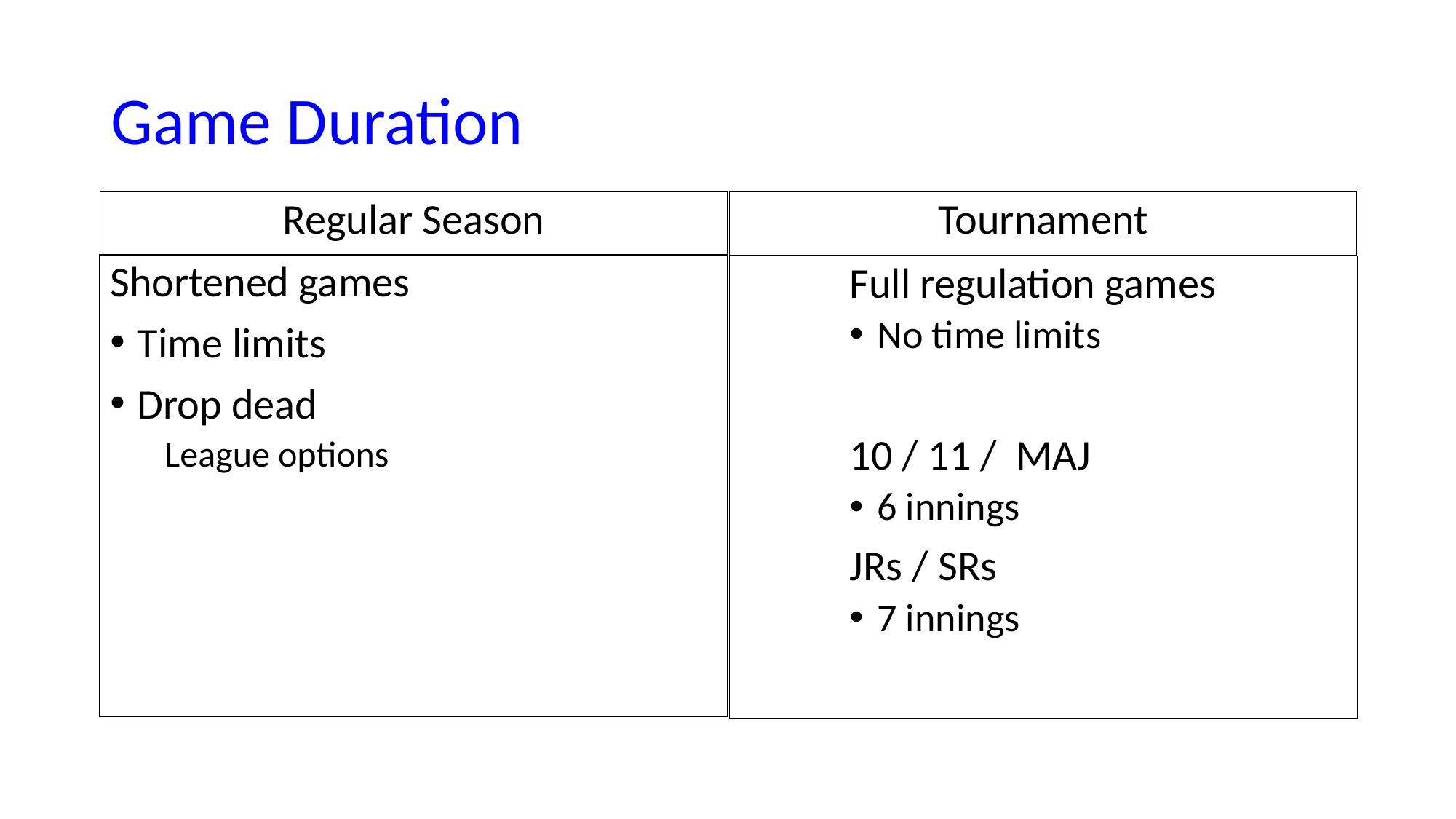

# Game Duration
Regular Season
Tournament
Shortened games
Time limits
Drop dead
League options
	Full regulation games
No time limits

	10 / 11 /  MAJ
6 innings
	JRs / SRs
7 innings